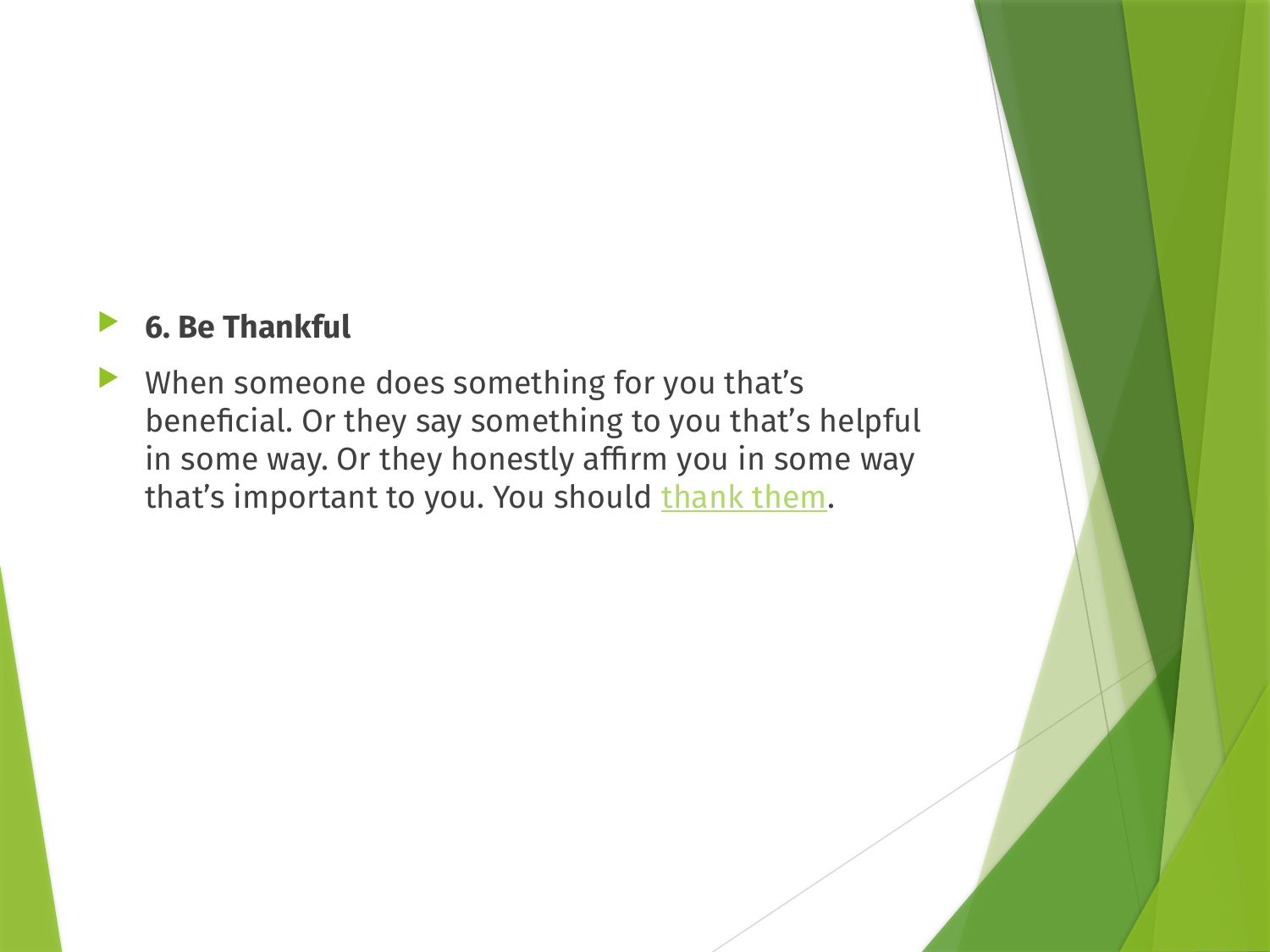

#
6. Be Thankful
When someone does something for you that’s beneficial. Or they say something to you that’s helpful in some way. Or they honestly affirm you in some way that’s important to you. You should thank them.